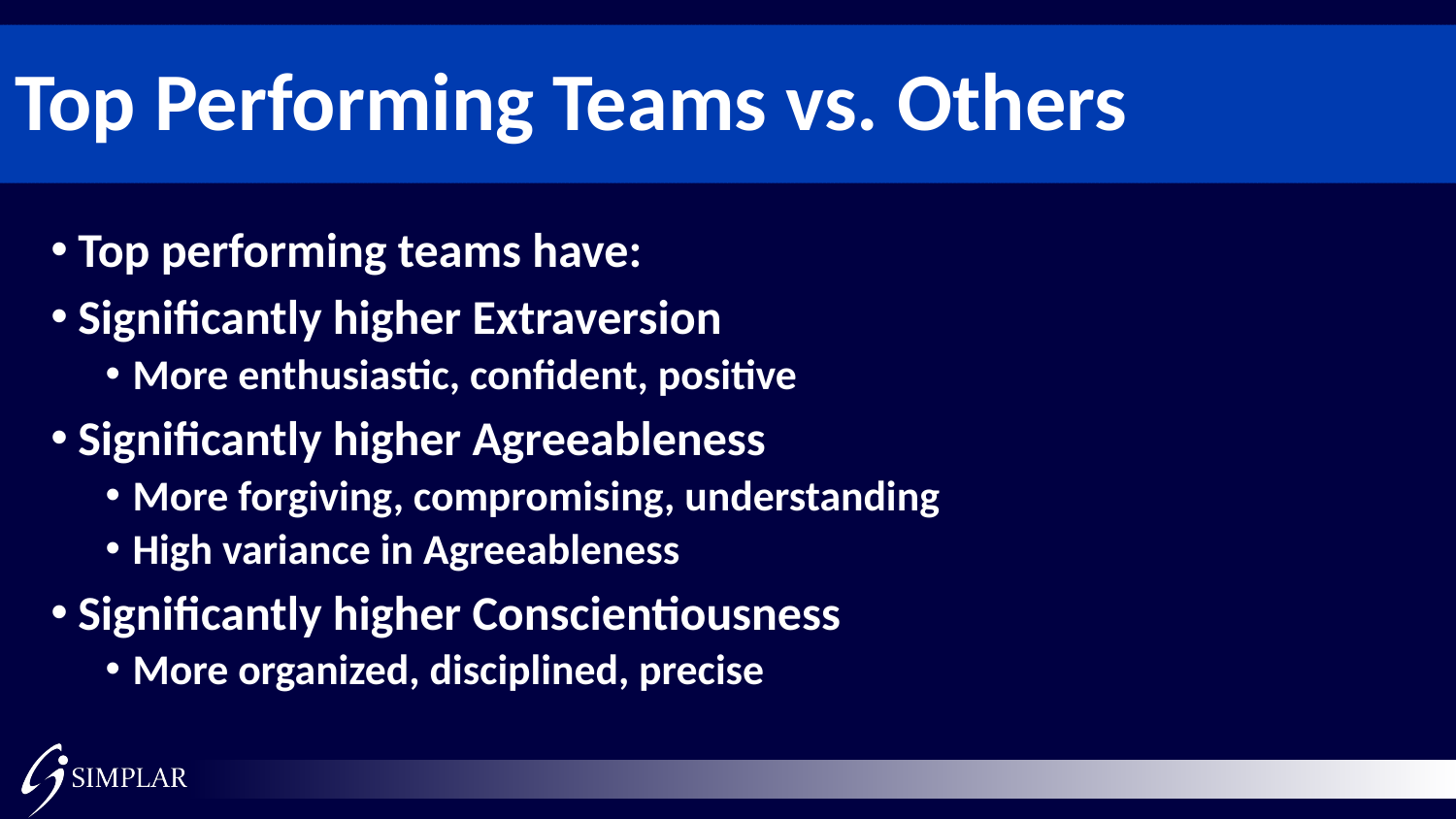

# Top Performing Teams vs. Others
Top performing teams have:
Significantly higher Extraversion
More enthusiastic, confident, positive
Significantly higher Agreeableness
More forgiving, compromising, understanding
High variance in Agreeableness
Significantly higher Conscientiousness
More organized, disciplined, precise